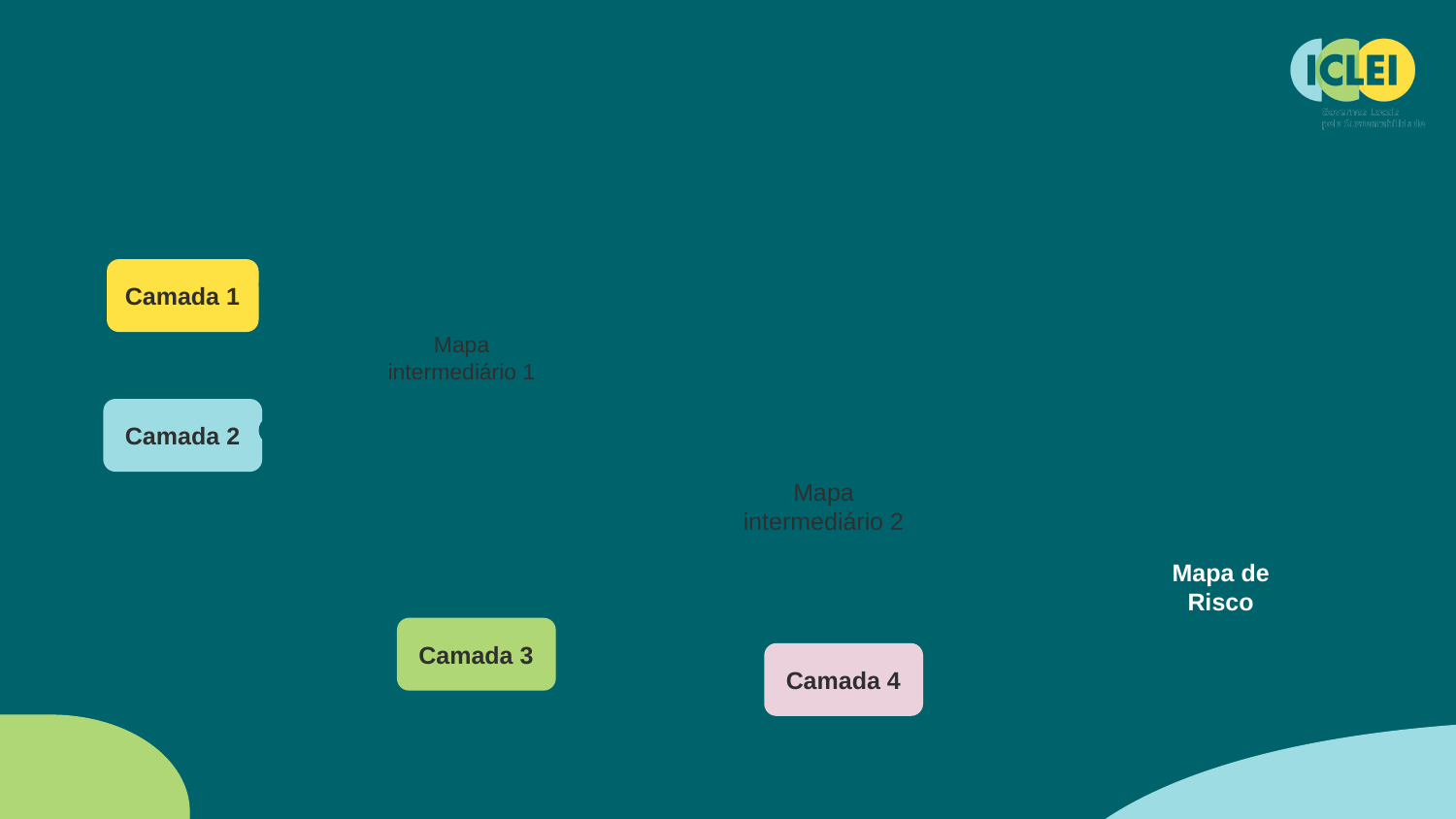

# ANÁLISE DE RISCO E VULNERABILIDADE
ABORDAGEM METODOLÓGICA
Camada 1

Mapa intermediário 1

Camada 2

Mapa intermediário 2

Mapa de Risco

Camada 3

Camada 4